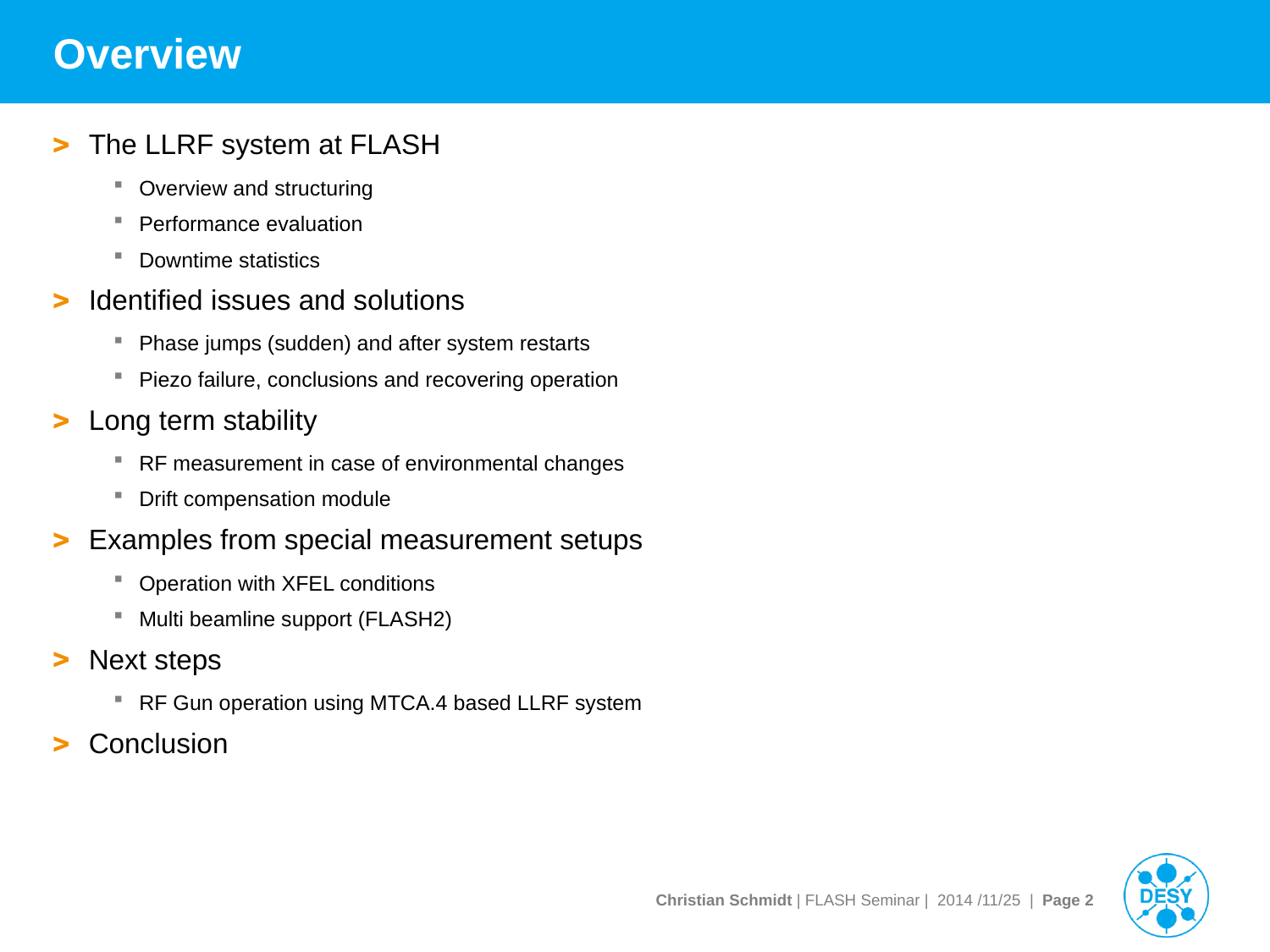

# Overview
The LLRF system at FLASH
Overview and structuring
Performance evaluation
Downtime statistics
Identified issues and solutions
Phase jumps (sudden) and after system restarts
Piezo failure, conclusions and recovering operation
Long term stability
RF measurement in case of environmental changes
Drift compensation module
Examples from special measurement setups
Operation with XFEL conditions
Multi beamline support (FLASH2)
Next steps
RF Gun operation using MTCA.4 based LLRF system
Conclusion